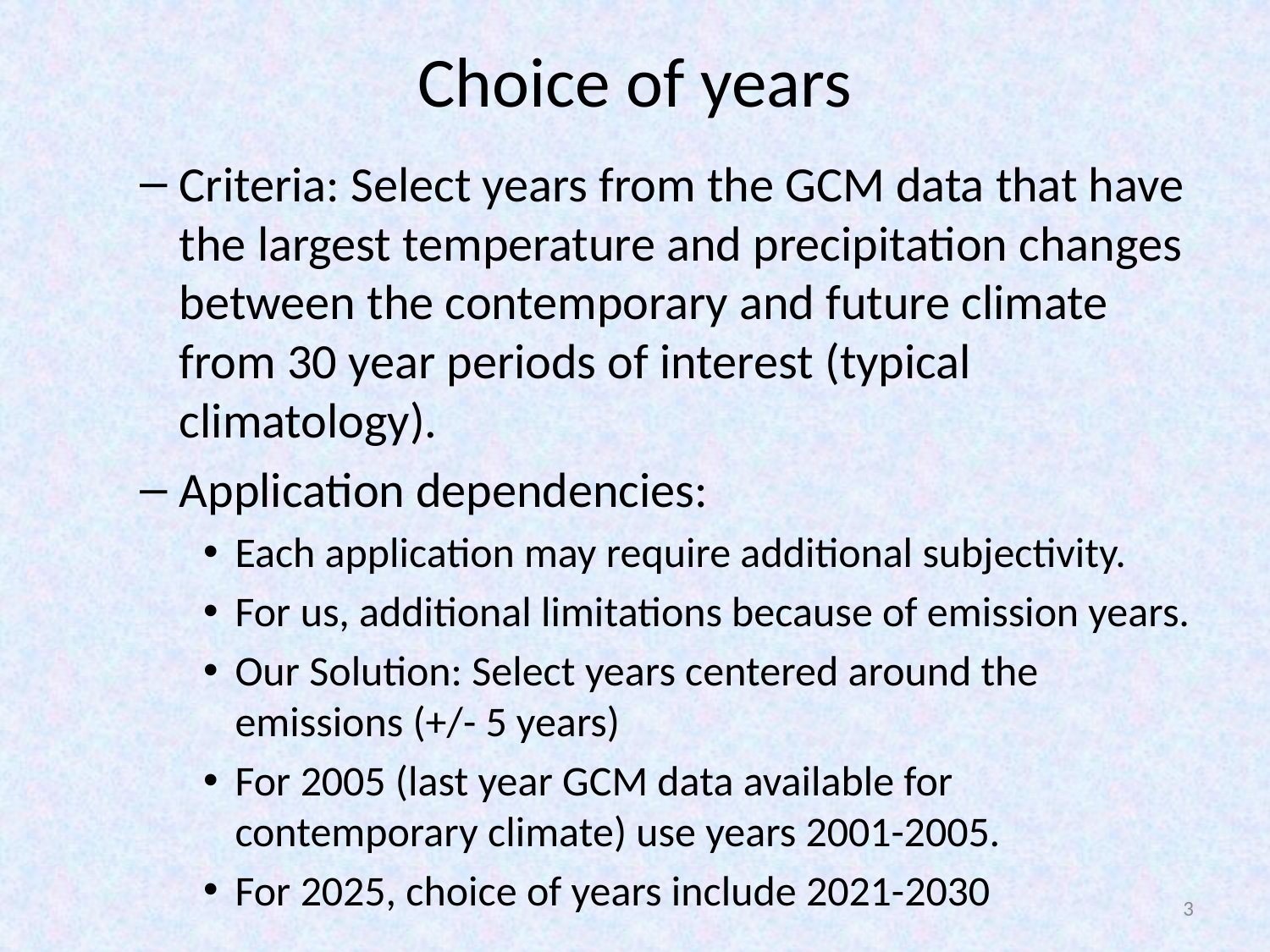

# Choice of years
Criteria: Select years from the GCM data that have the largest temperature and precipitation changes between the contemporary and future climate from 30 year periods of interest (typical climatology).
Application dependencies:
Each application may require additional subjectivity.
For us, additional limitations because of emission years.
Our Solution: Select years centered around the emissions (+/- 5 years)
For 2005 (last year GCM data available for contemporary climate) use years 2001-2005.
For 2025, choice of years include 2021-2030

3